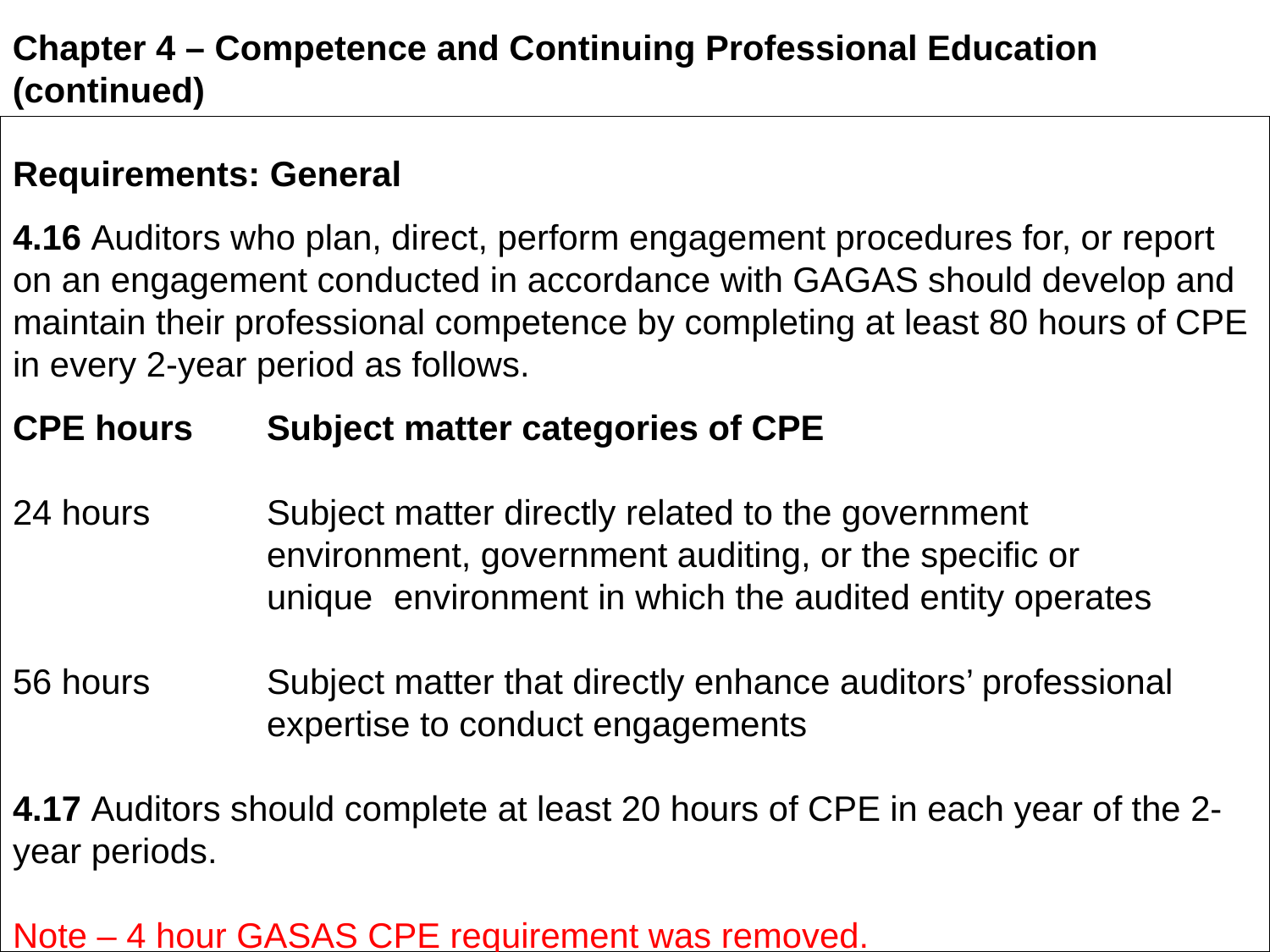

Chapter 4 – Competence and Continuing Professional Education (continued)
# Requirements: General 4.16 Auditors who plan, direct, perform engagement procedures for, or report on an engagement conducted in accordance with GAGAS should develop and maintain their professional competence by completing at least 80 hours of CPE in every 2-year period as follows. CPE hours     	Subject matter categories of CPE 24 hours 	Subject matter directly related to the government 			environment, government auditing, or the specific or 			unique 	environment in which the audited entity operates 56 hours 	Subject matter that directly enhance auditors’ professional 		expertise to conduct engagements 4.17 Auditors should complete at least 20 hours of CPE in each year of the 2-year periods. Note – 4 hour GASAS CPE requirement was removed.